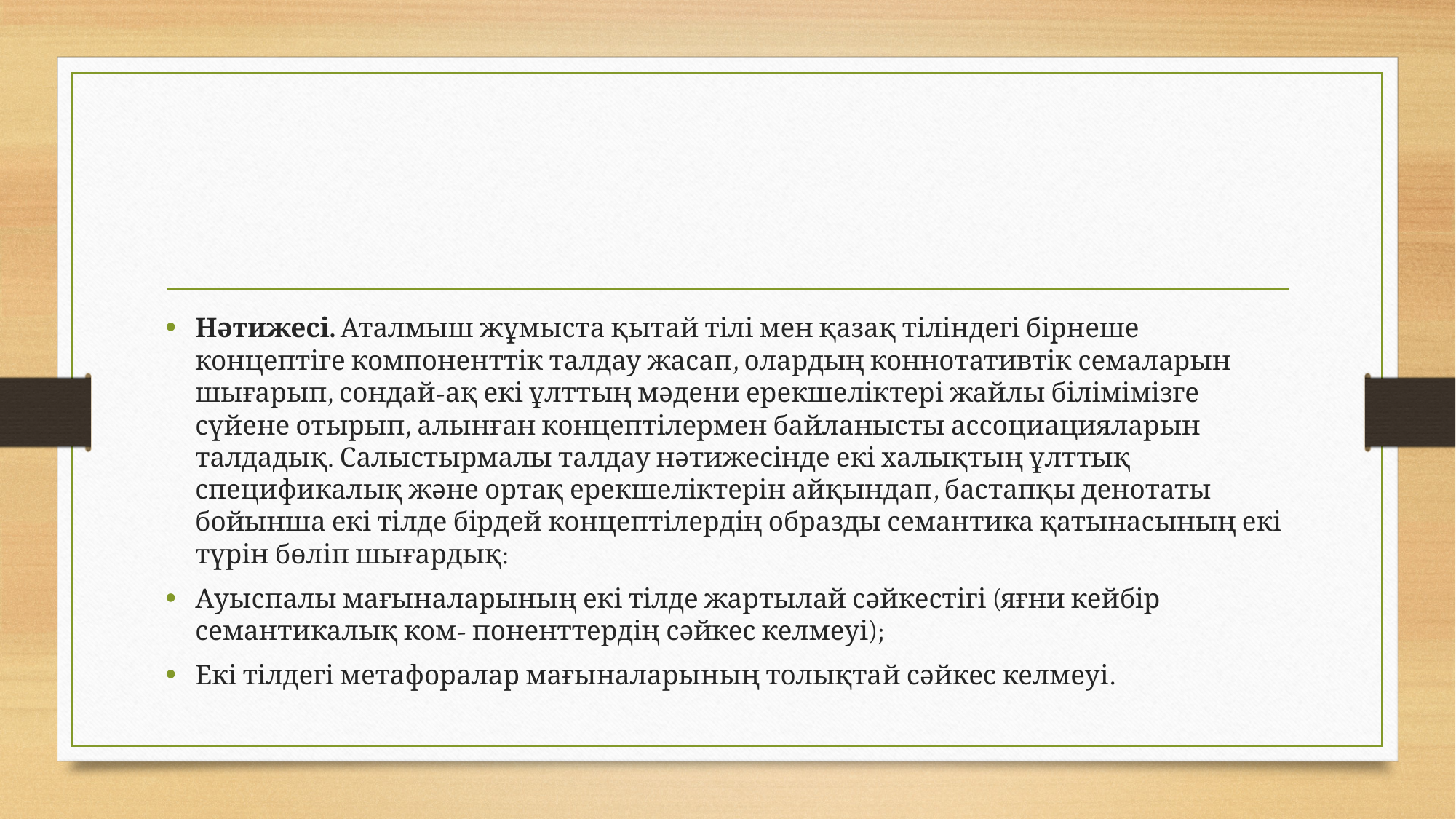

#
Нәтижесі. Аталмыш жұмыста қытай тілі мен қазақ тіліндегі бірнеше концептіге компоненттік талдау жасап, олардың коннотативтік семаларын шығарып, сондай-ақ екі ұлттың мәдени ерекшеліктері жайлы білімімізге сүйене отырып, алынған концептілермен байланысты ассоциацияларын талдадық. Салыстырмалы талдау нәтижесінде екі халықтың ұлттық спецификалық және ортақ ерекшеліктерін айқындап, бастапқы денотаты бойынша екі тілде бірдей концептілердің образды семантика қатынасының екі түрін бөліп шығардық:
Ауыспалы мағыналарының екі тілде жартылай сәйкестігі (яғни кейбір семантикалық ком- поненттердің сәйкес келмеуі);
Екі тілдегі метафоралар мағыналарының толықтай сәйкес келмеуі.